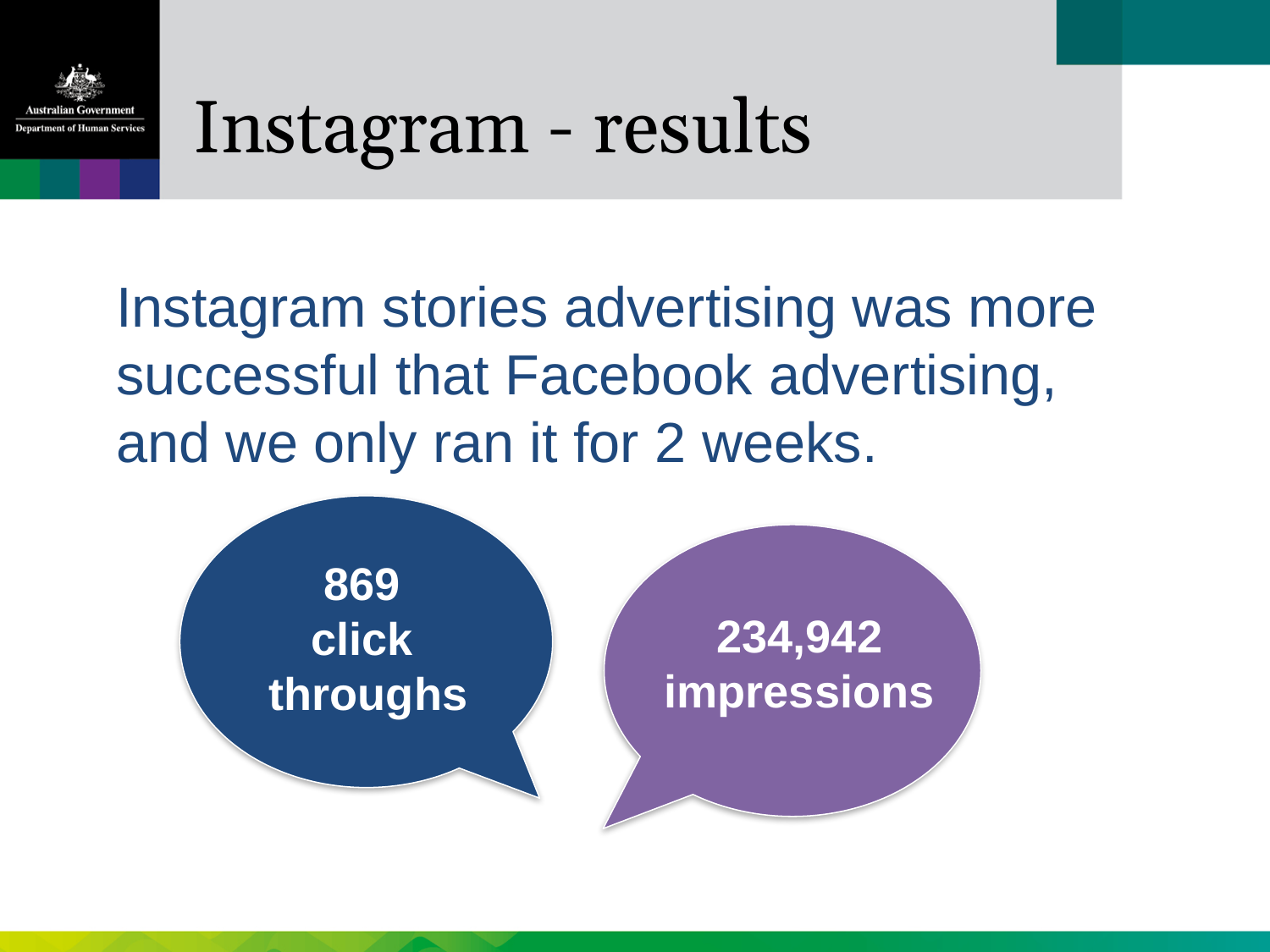

Instagram - results
Instagram stories advertising was more successful that Facebook advertising, and we only ran it for 2 weeks.

869
click
throughs
234,942 impressions